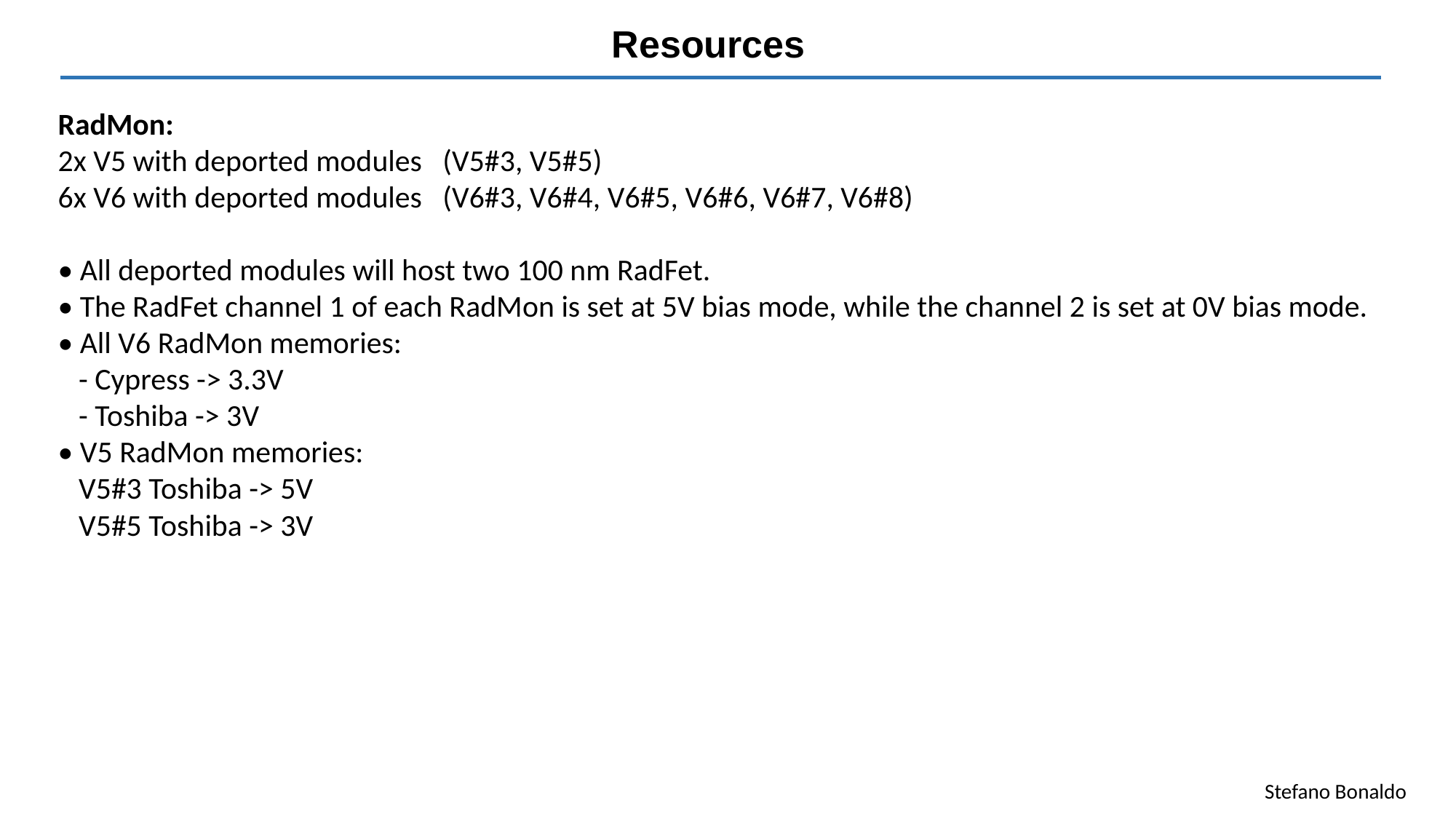

Resources
RadMon:
2x V5 with deported modules   (V5#3, V5#5)
6x V6 with deported modules   (V6#3, V6#4, V6#5, V6#6, V6#7, V6#8)

• All deported modules will host two 100 nm RadFet.
• The RadFet channel 1 of each RadMon is set at 5V bias mode, while the channel 2 is set at 0V bias mode.
• All V6 RadMon memories:
   - Cypress -> 3.3V
   - Toshiba -> 3V
• V5 RadMon memories:
   V5#3 Toshiba -> 5V
   V5#5 Toshiba -> 3V

Stefano Bonaldo